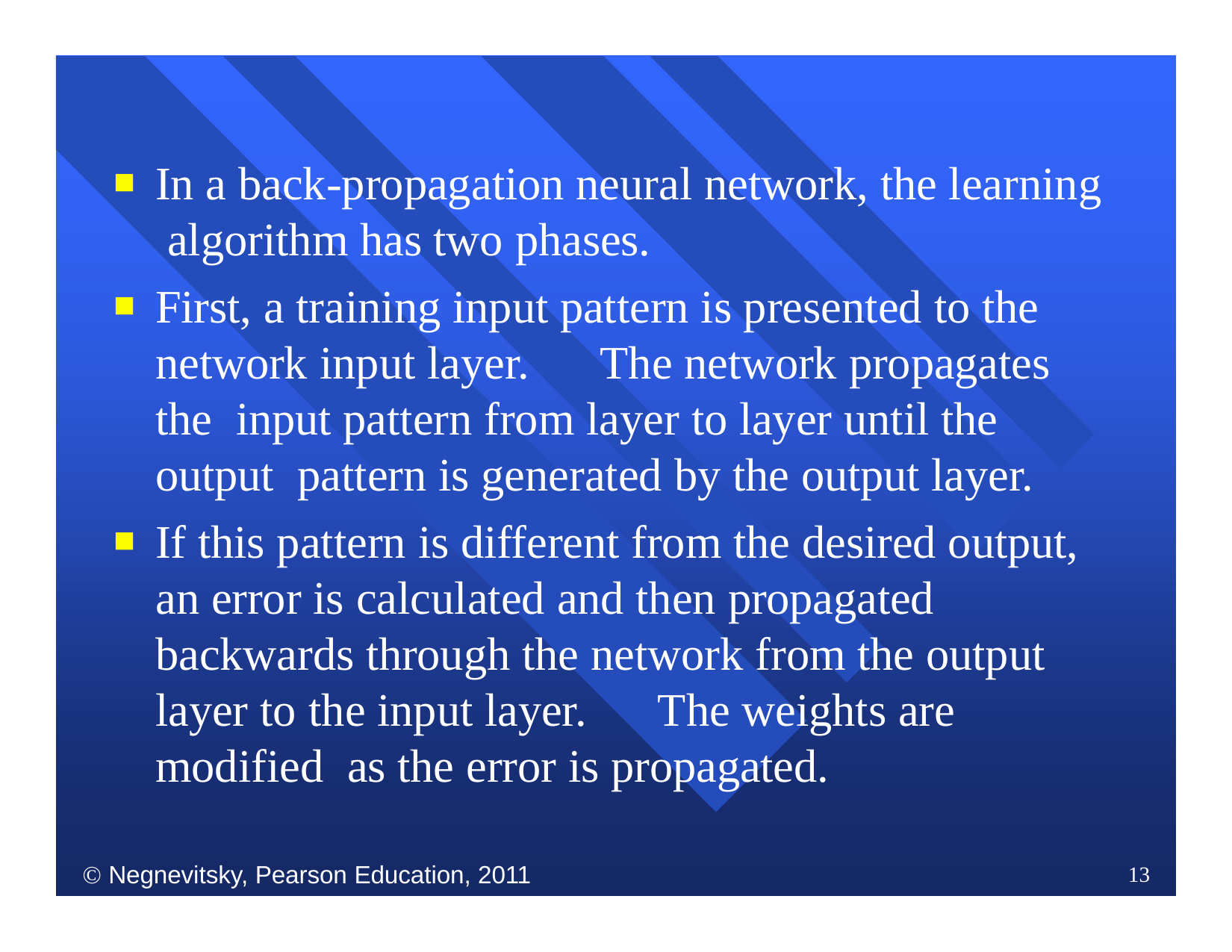

In a back-propagation neural network, the learning  algorithm has two phases.
First, a training input pattern is presented to the  network input layer.	The network propagates the  input pattern from layer to layer until the output  pattern is generated by the output layer.
If this pattern is different from the desired output,  an error is calculated and then propagated  backwards through the network from the output  layer to the input layer.	The weights are modified  as the error is propagated.
© Negnevitsky, Pearson Education, 2011
13